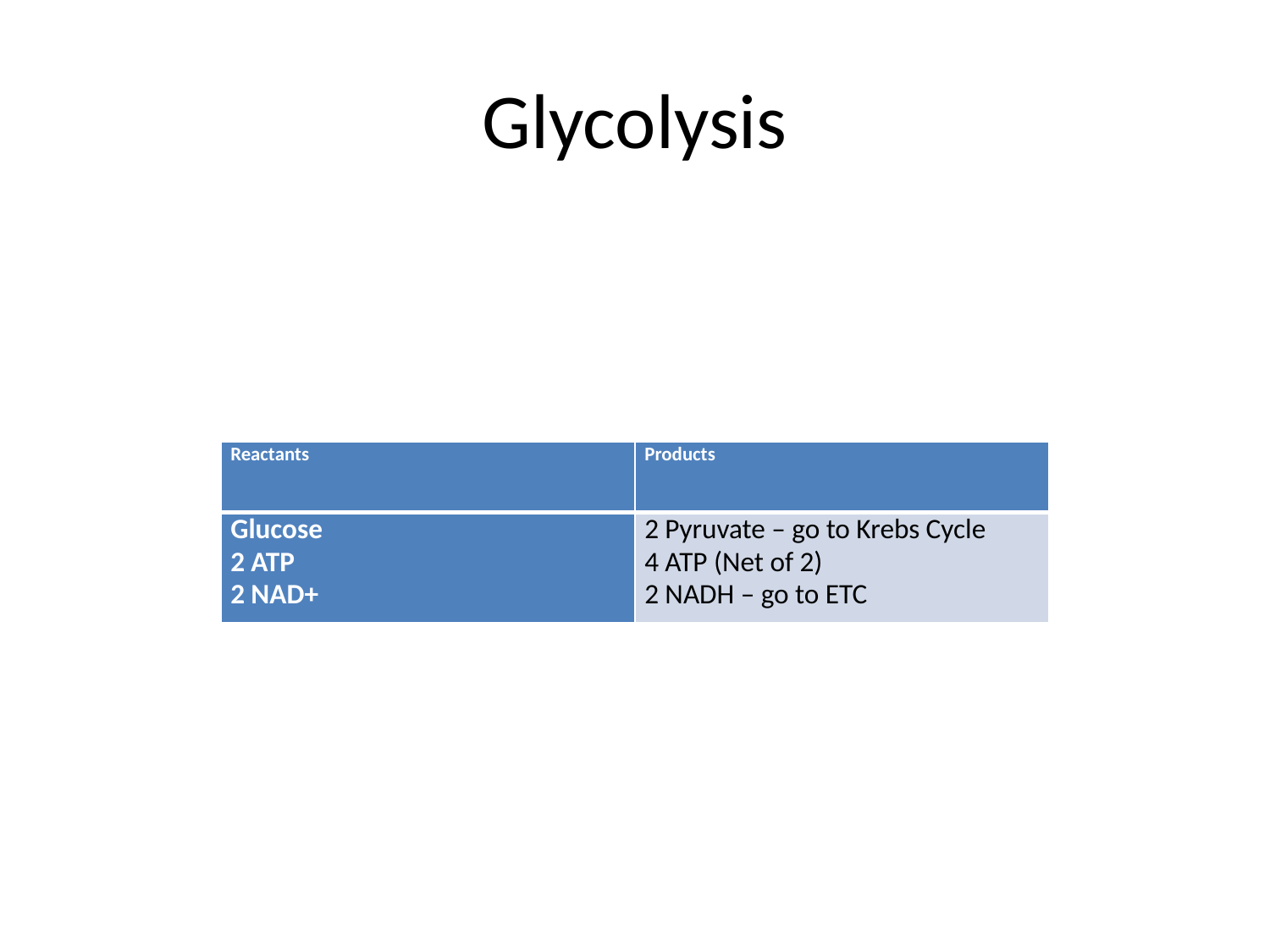

# Glycolysis
| Reactants | Products |
| --- | --- |
| Glucose 2 ATP 2 NAD+ | 2 Pyruvate – go to Krebs Cycle 4 ATP (Net of 2) 2 NADH – go to ETC |